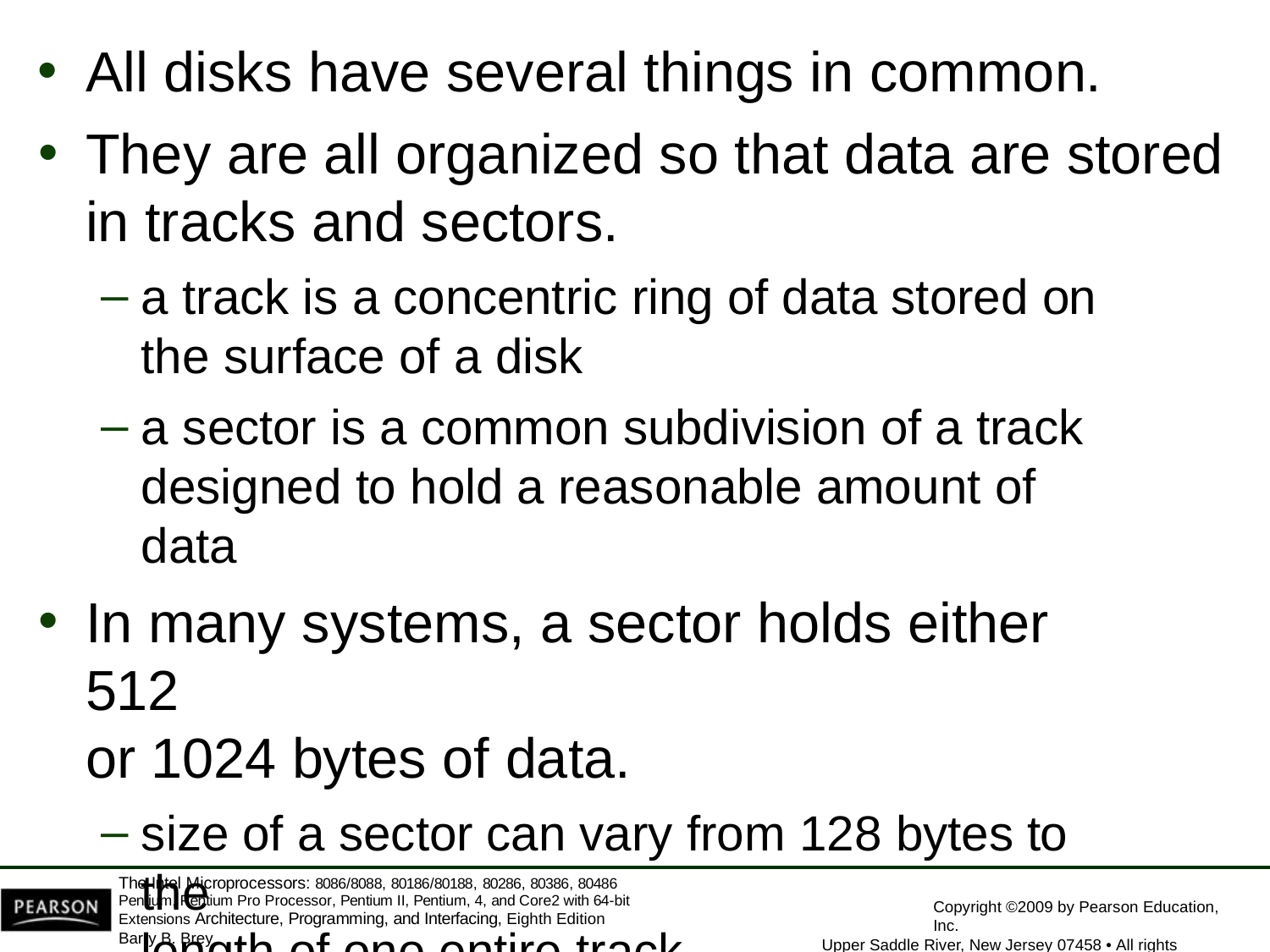

All disks have several things in common.
They are all organized so that data are stored
in tracks and sectors.

a track is a concentric ring of data stored on the surface of a disk

a sector is a common subdivision of a track
designed to hold a reasonable amount of data

In many systems, a sector holds either 512
or 1024 bytes of data.

size of a sector can vary from 128 bytes to the
length of one entire track
The Intel Microprocessors: 8086/8088, 80186/80188, 80286, 80386, 80486 Pentium, Pentium Pro Processor, Pentium II, Pentium, 4, and Core2 with 64-bit Extensions Architecture, Programming, and Interfacing, Eighth Edition
Barry B. Brey

Copyright ©2009 by Pearson Education, Inc.
Upper Saddle River, New Jersey 07458 • All rights reserved.